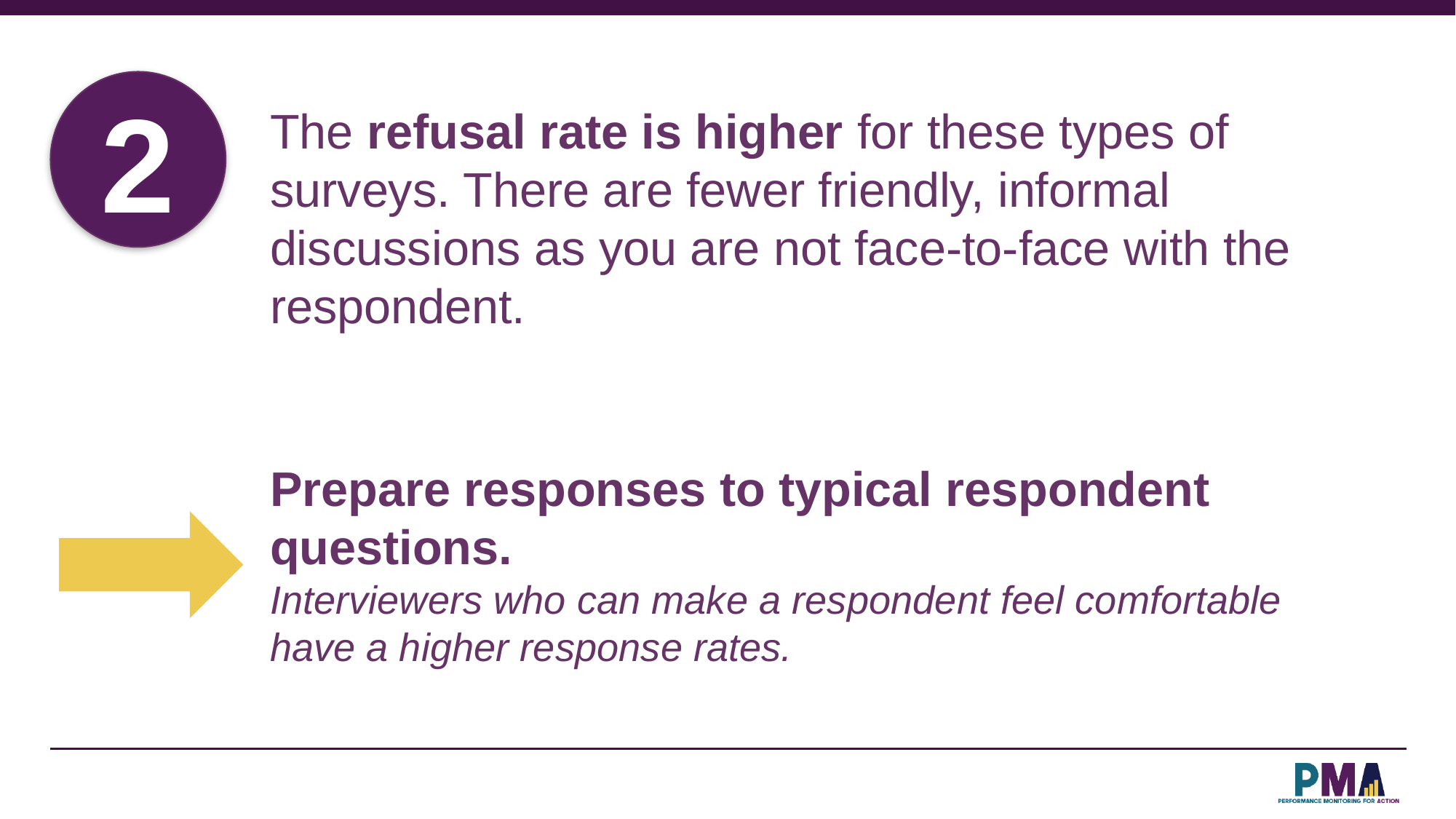

2
The refusal rate is higher for these types of surveys. There are fewer friendly, informal discussions as you are not face-to-face with the respondent.
Prepare responses to typical respondent questions.
Interviewers who can make a respondent feel comfortable have a higher response rates.